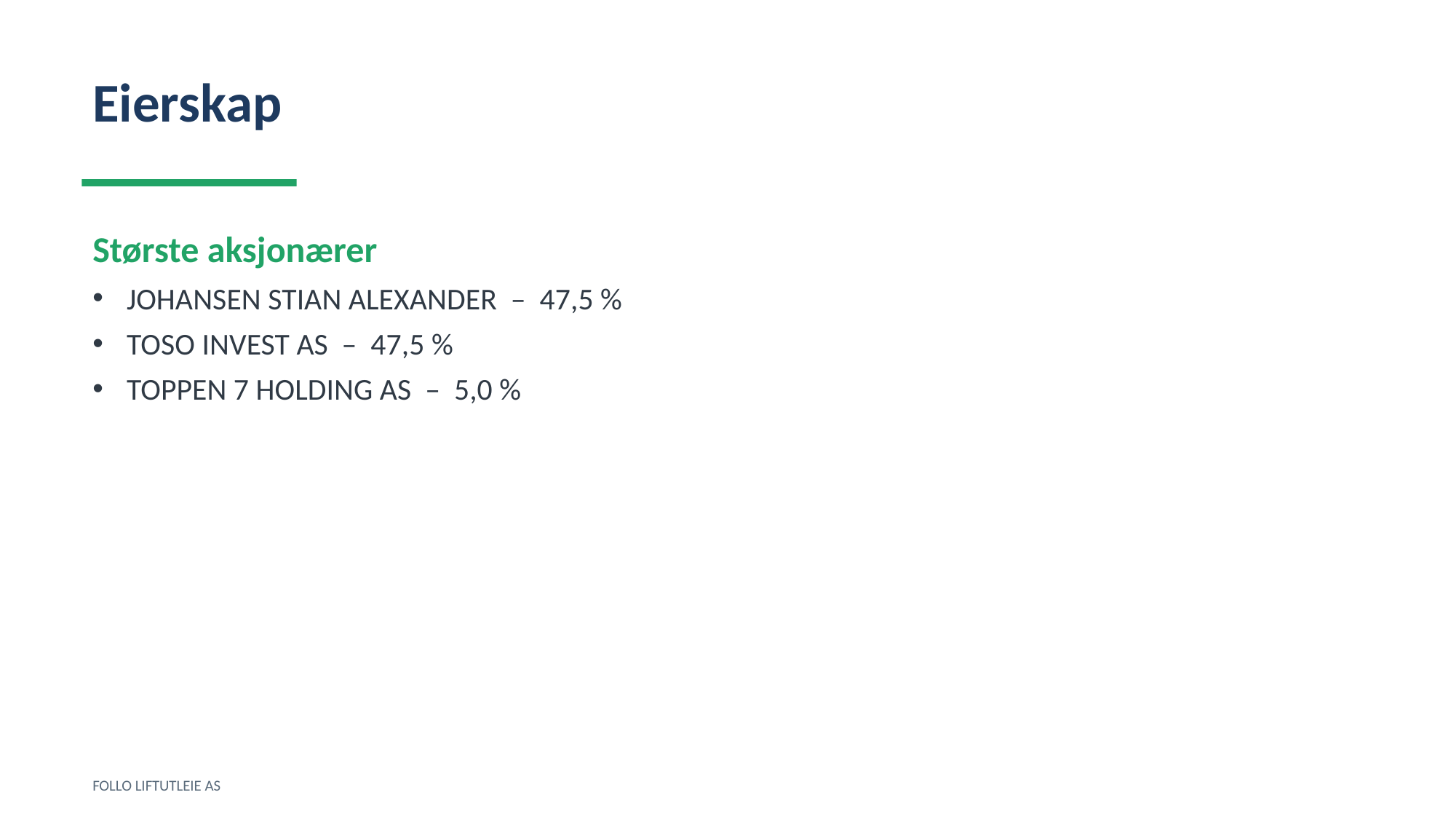

Eierskap

Største aksjonærer
JOHANSEN STIAN ALEXANDER  –  47,5 %
TOSO INVEST AS  –  47,5 %
TOPPEN 7 HOLDING AS  –  5,0 %
FOLLO LIFTUTLEIE AS